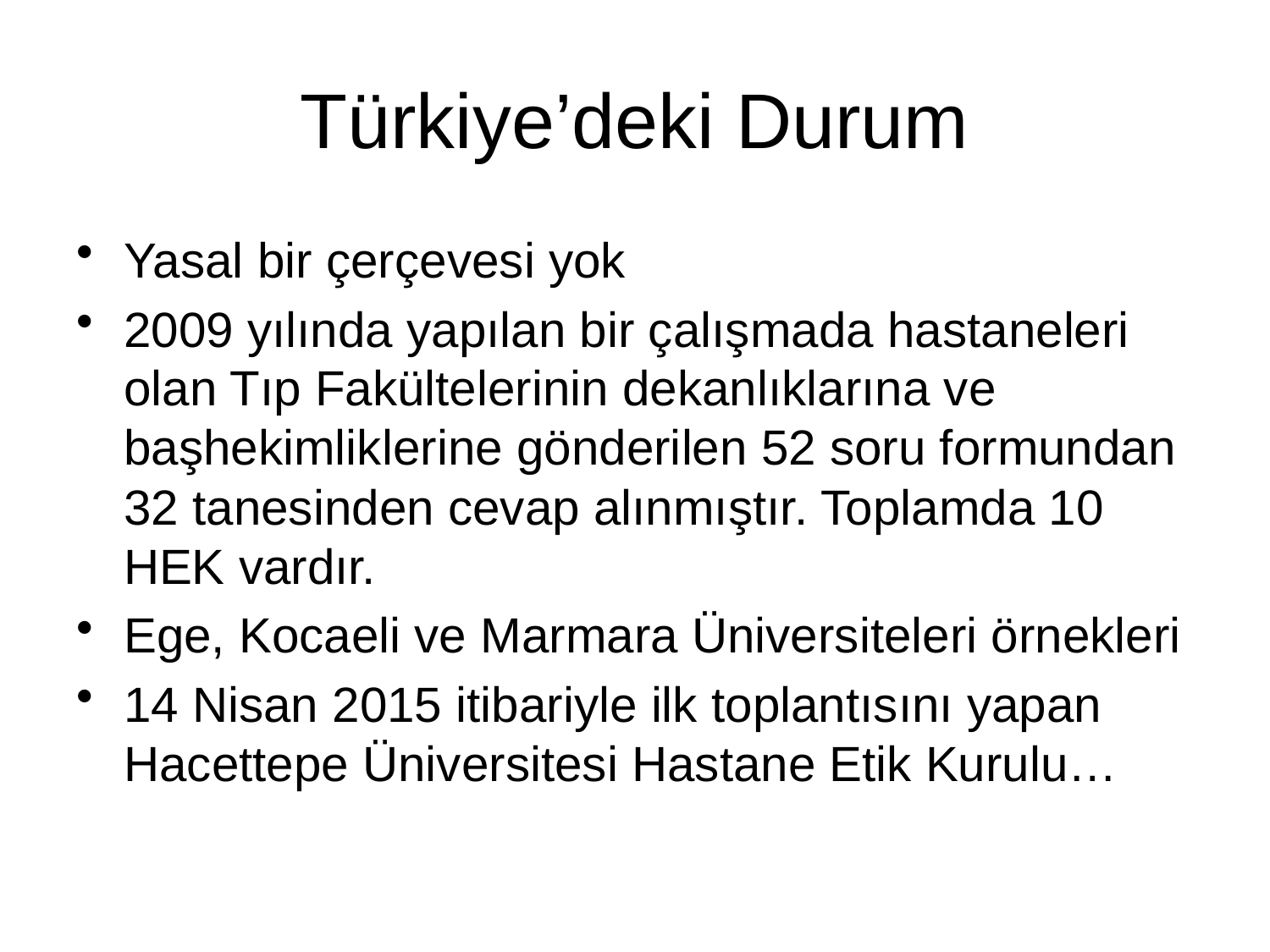

# Türkiye’deki Durum
Yasal bir çerçevesi yok
2009 yılında yapılan bir çalışmada hastaneleri olan Tıp Fakültelerinin dekanlıklarına ve başhekimliklerine gönderilen 52 soru formundan 32 tanesinden cevap alınmıştır. Toplamda 10 HEK vardır.
Ege, Kocaeli ve Marmara Üniversiteleri örnekleri
14 Nisan 2015 itibariyle ilk toplantısını yapan Hacettepe Üniversitesi Hastane Etik Kurulu…